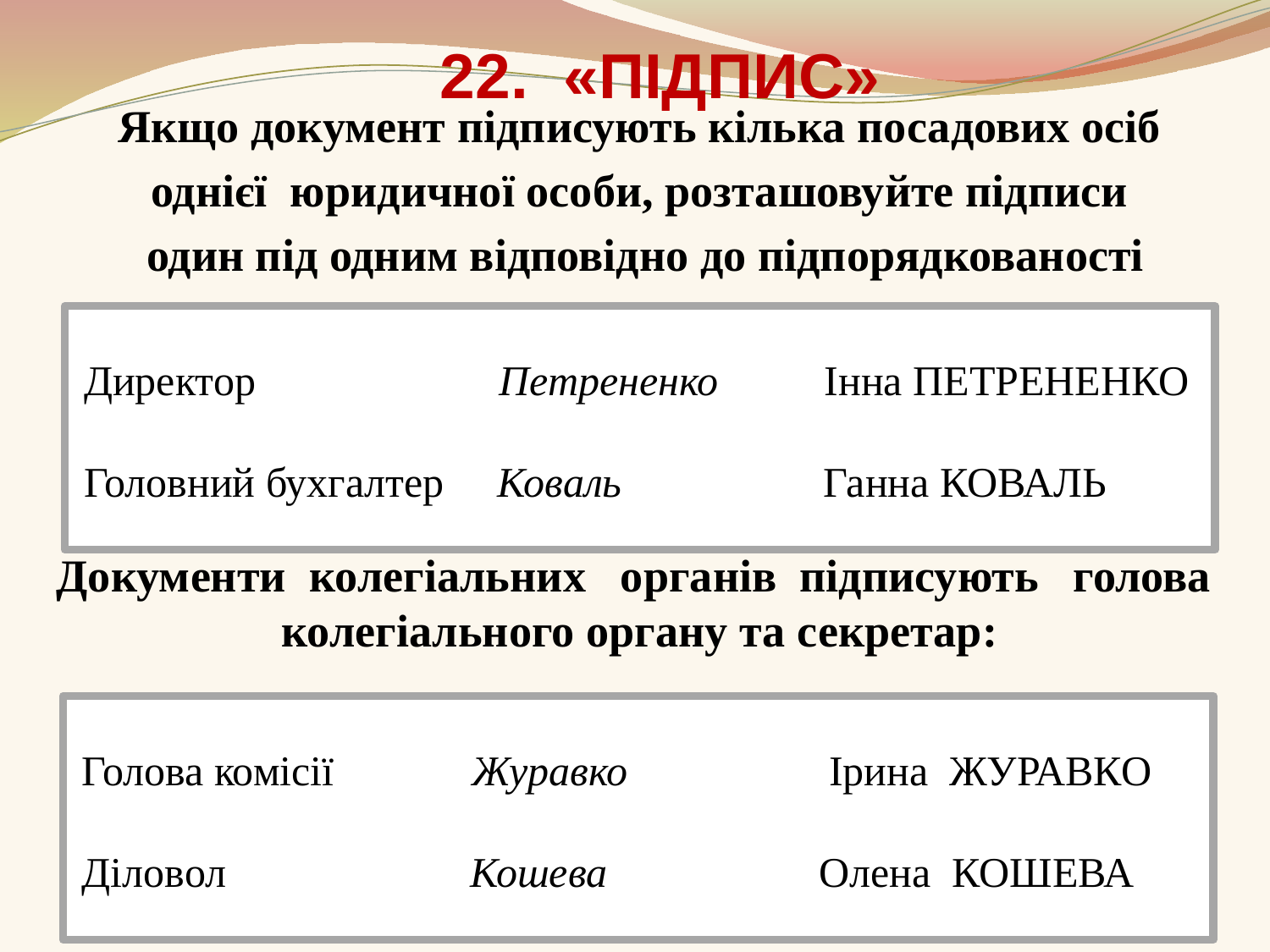

# 22.  «ПІДПИС»

 Якщо документ підписують кілька посадових осіб
однієї  юридичної особи, розташовуйте підписи
 один під одним відповідно до підпорядкованості

Документи  колегіальних   органів  підписують   голова  колегіального органу та секретар:
Директор                       Петрененко          Інна ПЕТРЕНЕНКО

Головний бухгалтер     Коваль                   Ганна КОВАЛЬ

Голова комісії             Журавко                   Ірина  ЖУРАВКО

Діловол                       Кошева                    Олена  КОШЕВА